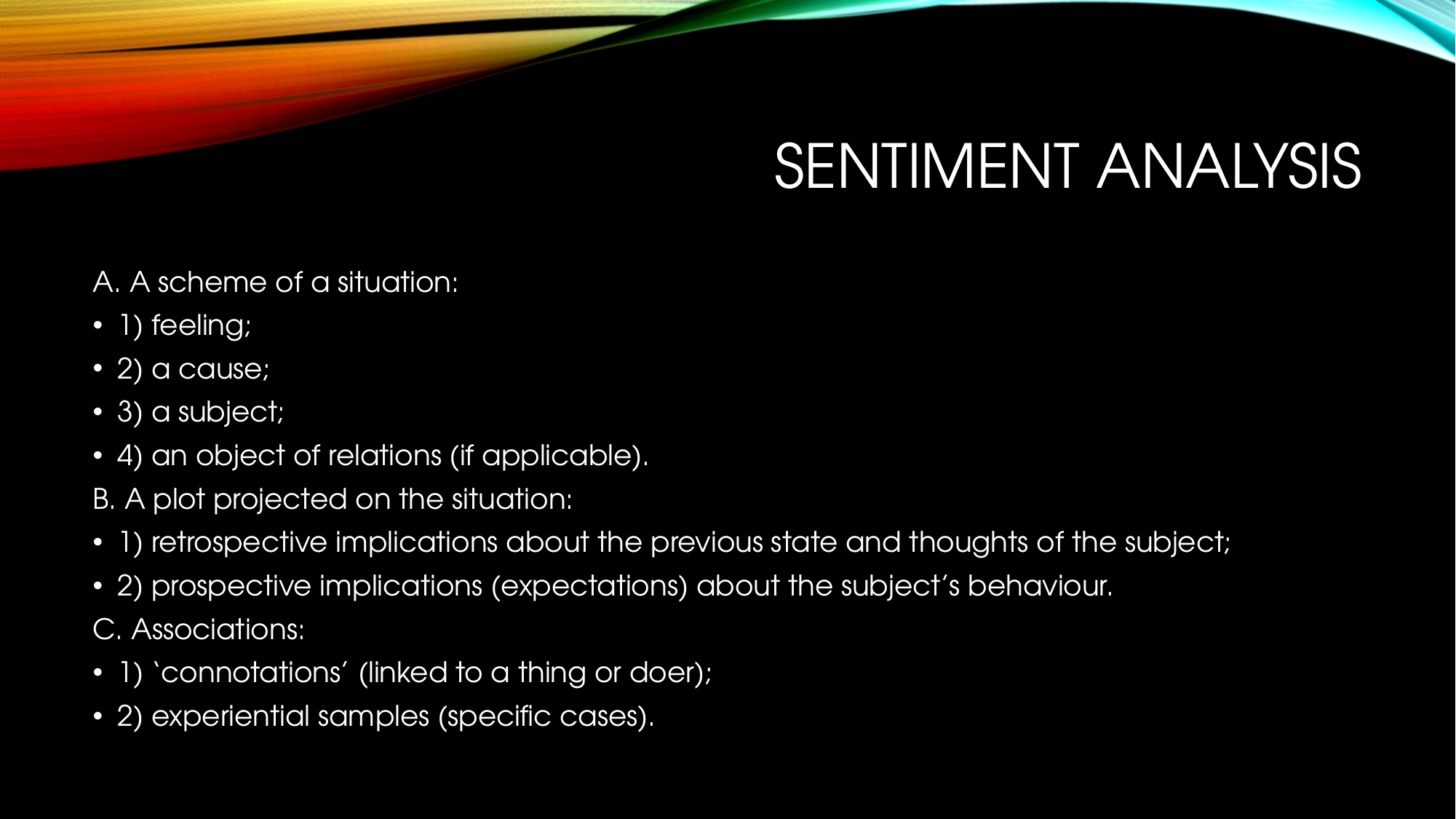

# Sentiment Analysis
A. A scheme of a situation:
1) feeling;
2) a cause;
3) a subject;
4) an object of relations (if applicable).
B. A plot projected on the situation:
1) retrospective implications about the previous state and thoughts of the subject;
2) prospective implications (expectations) about the subject’s behaviour.
C. Associations:
1) ‘connotations’ (linked to a thing or doer);
2) experiential samples (specific cases).